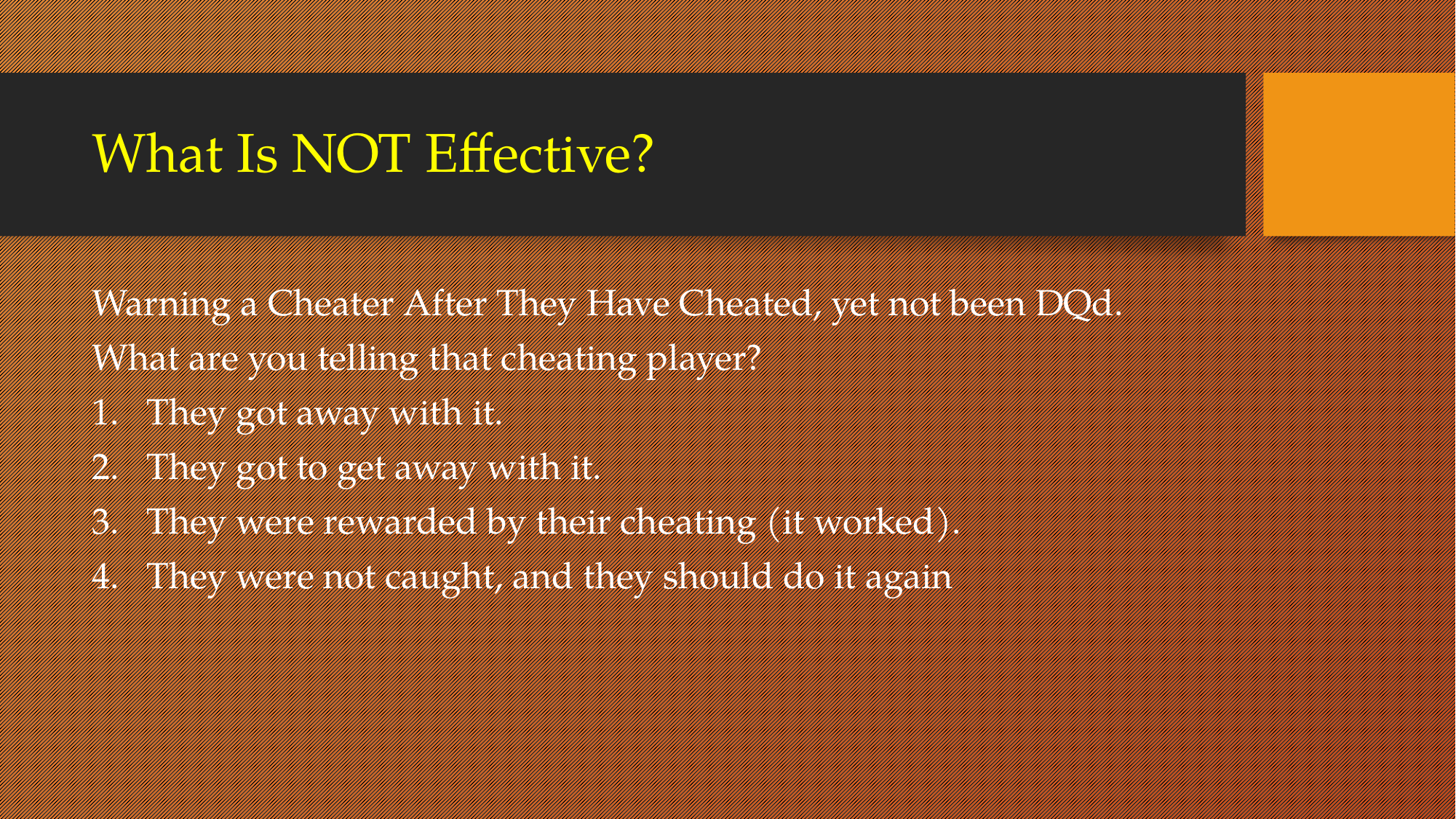

# What Is NOT Effective?
Warning a Cheater After They Have Cheated, yet not been DQd.
What are you telling that cheating player?
They got away with it.
They got to get away with it.
They were rewarded by their cheating (it worked).
They were not caught, and they should do it again